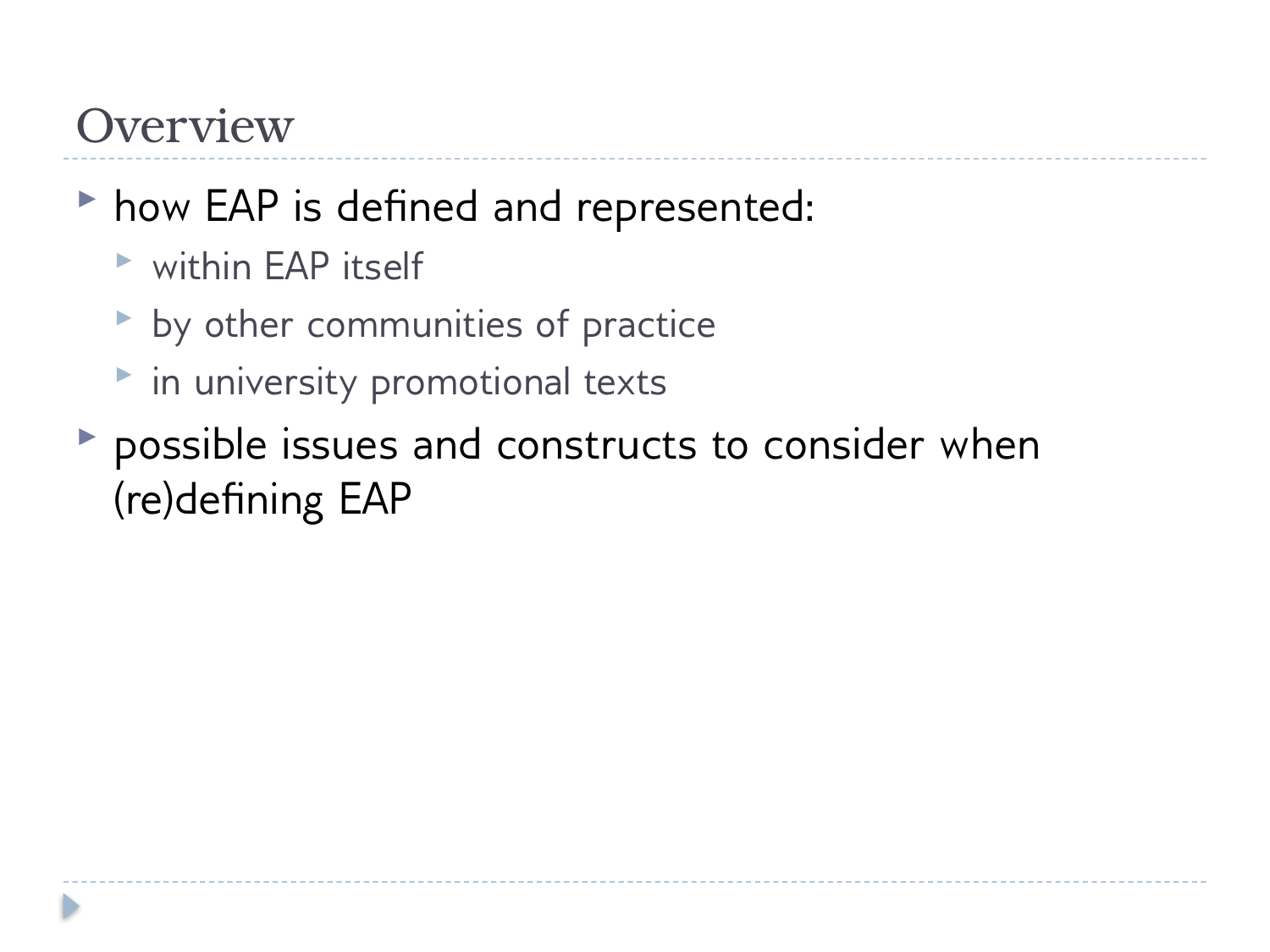

# Overview
how EAP is defined and represented:
within EAP itself
by other communities of practice
in university promotional texts
possible issues and constructs to consider when (re)defining EAP